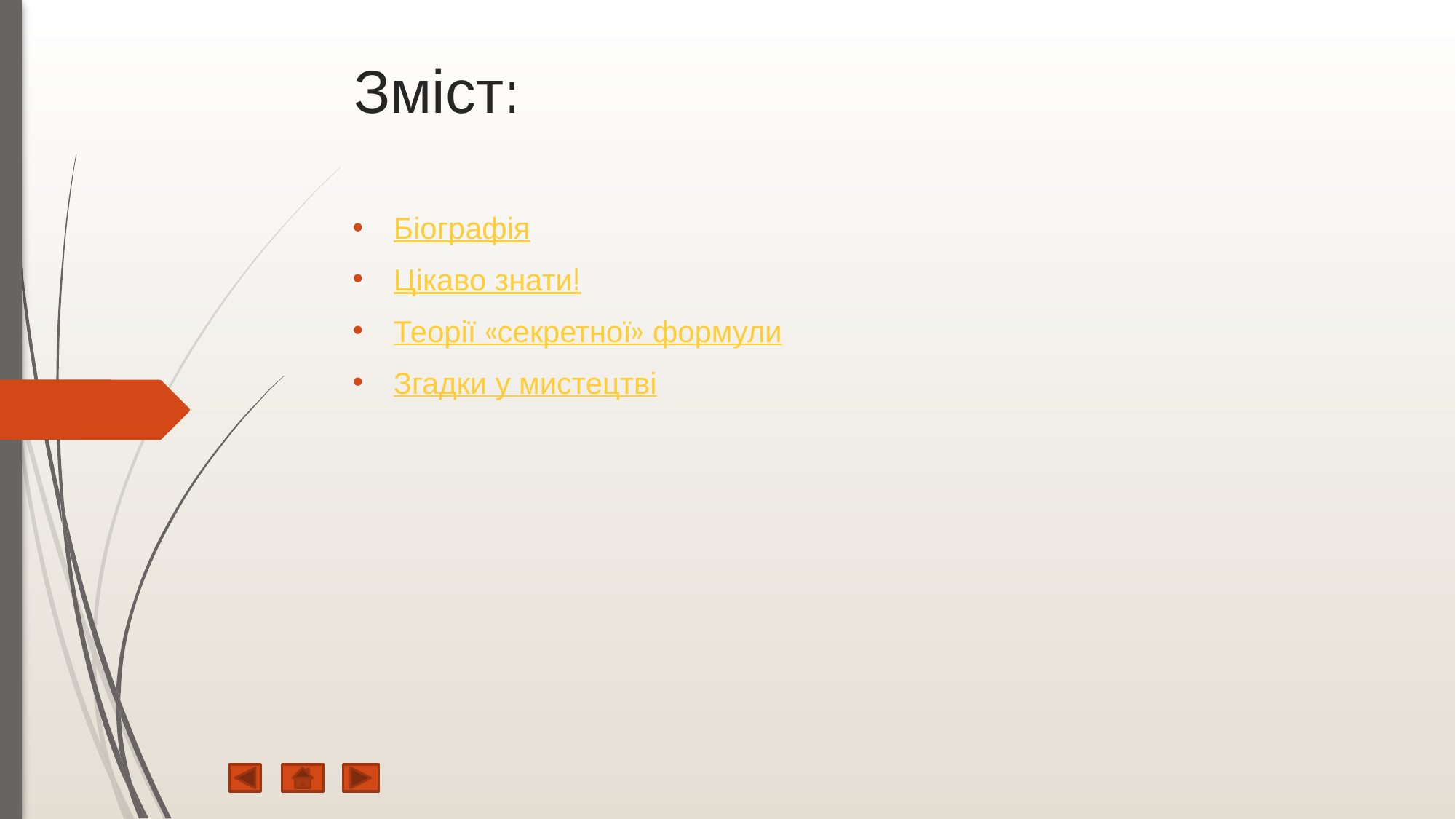

# Зміст:
Біографія
Цікаво знати!
Теорії «секретної» формули
Згадки у мистецтві